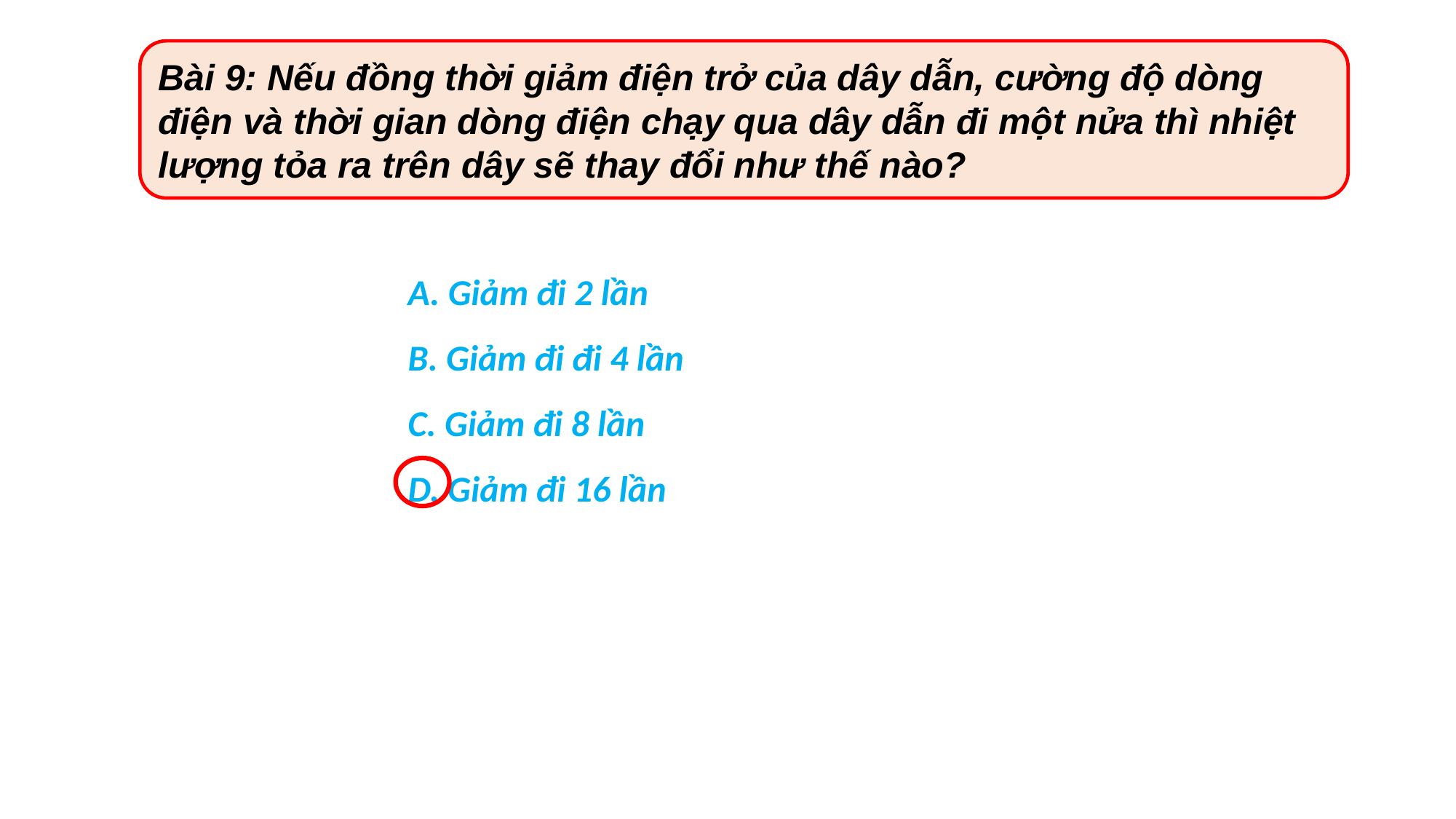

Bài 9: Nếu đồng thời giảm điện trở của dây dẫn, cường độ dòng điện và thời gian dòng điện chạy qua dây dẫn đi một nửa thì nhiệt lượng tỏa ra trên dây sẽ thay đổi như thế nào?
A. Giảm đi 2 lần
B. Giảm đi đi 4 lần
C. Giảm đi 8 lần
D. Giảm đi 16 lần